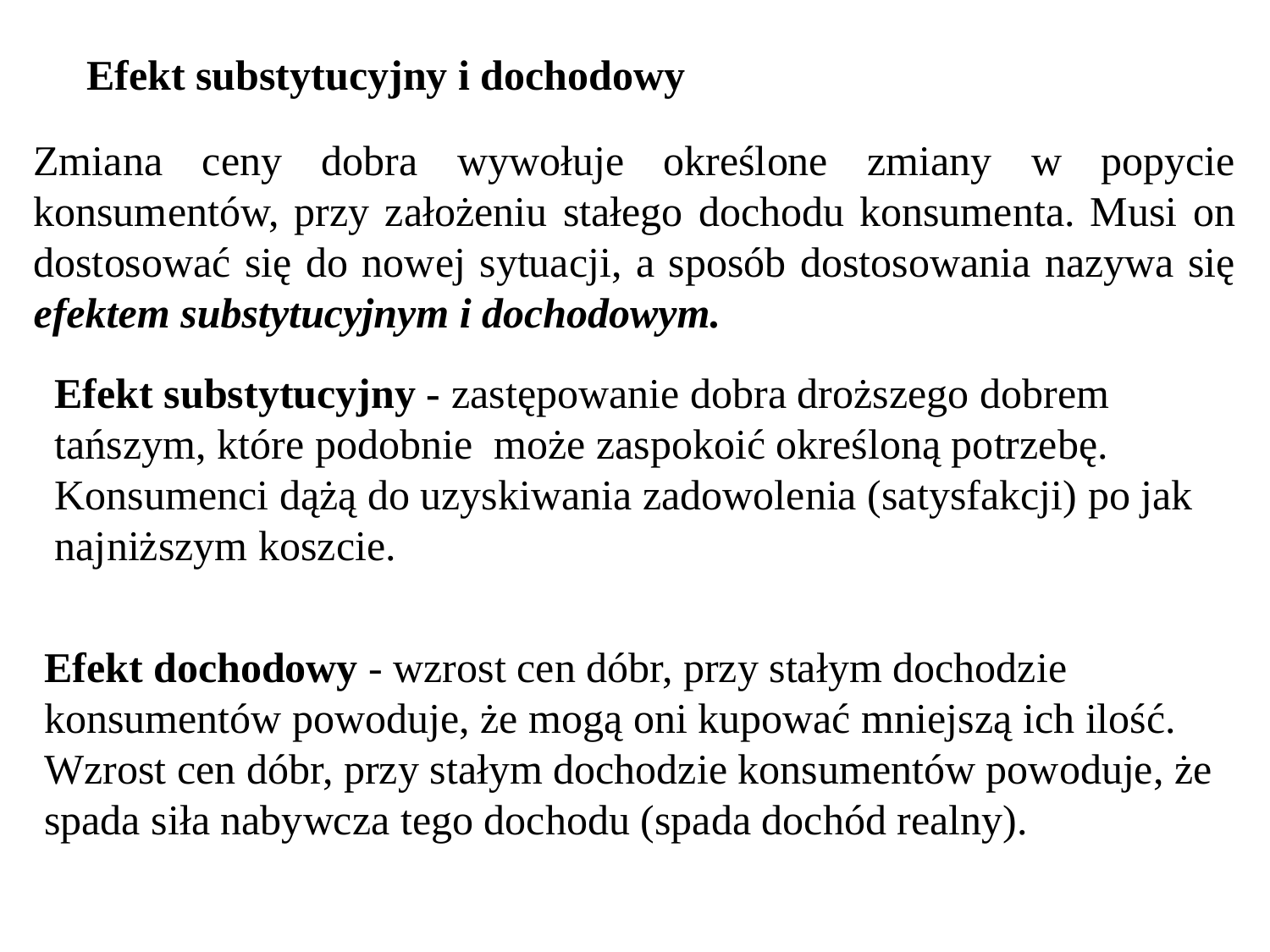

Efekt substytucyjny i dochodowy
Zmiana ceny dobra wywołuje określone zmiany w popycie konsumentów, przy założeniu stałego dochodu konsumenta. Musi on dostosować się do nowej sytuacji, a sposób dostosowania nazywa się efektem substytucyjnym i dochodowym.
Efekt substytucyjny - zastępowanie dobra droższego dobrem tańszym, które podobnie  może zaspokoić określoną potrzebę.
Konsumenci dążą do uzyskiwania zadowolenia (satysfakcji) po jak najniższym koszcie.
Efekt dochodowy - wzrost cen dóbr, przy stałym dochodzie konsumentów powoduje, że mogą oni kupować mniejszą ich ilość.
Wzrost cen dóbr, przy stałym dochodzie konsumentów powoduje, że spada siła nabywcza tego dochodu (spada dochód realny).